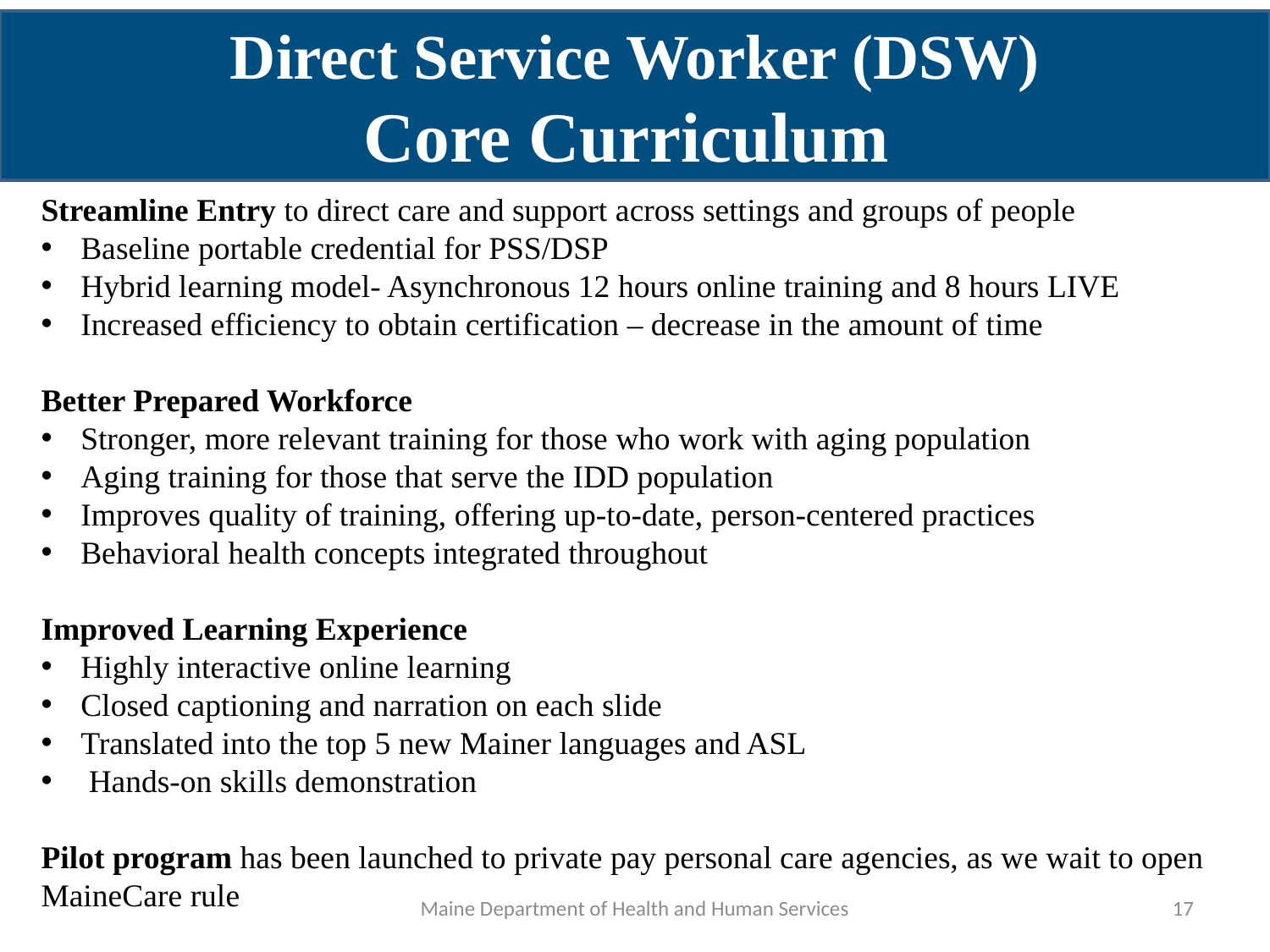

Direct Service Worker (DSW)
Core Curriculum

Streamline Entry to direct care and support across settings and groups of people​
Baseline portable credential for PSS/DSP​
Hybrid learning model- Asynchronous 12 hours online training and 8 hours LIVE
Increased efficiency to obtain certification – decrease in the amount of time​
​
Better Prepared Workforce ​
Stronger, more relevant training for those who work with aging population​
Aging training for those that serve the IDD population
Improves quality of training, offering up-to-date, person-centered practices​
Behavioral health concepts integrated throughout ​
​
Improved Learning Experience​
Highly interactive online learning
Closed captioning and narration on each slide​
Translated into the top 5 new Mainer languages and ASL​
 Hands-on skills demonstration​
​
Pilot program has been launched to private pay personal care agencies, as we wait to open MaineCare rule

Maine Department of Health and Human Services
17